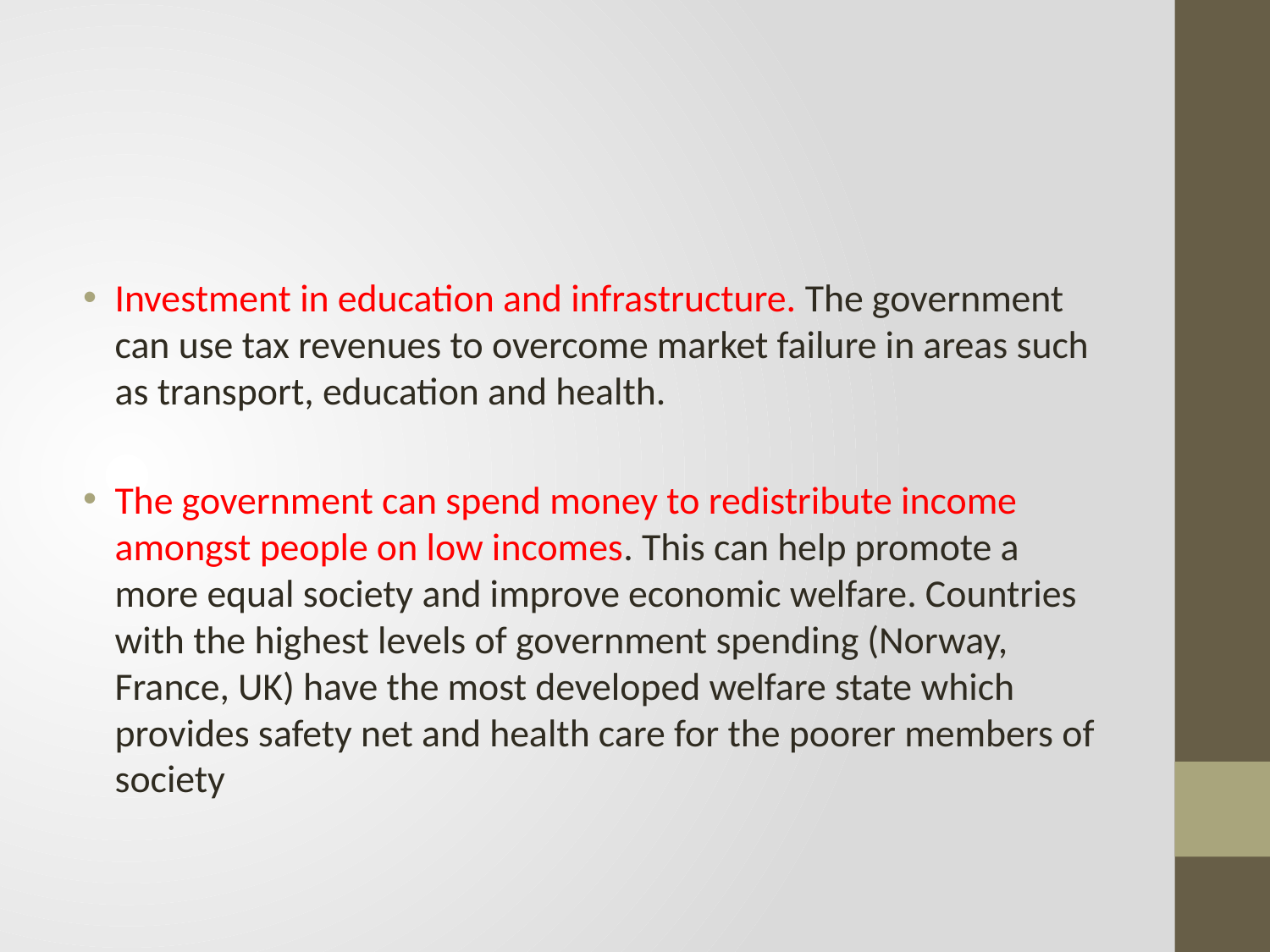

#
Investment in education and infrastructure. The government can use tax revenues to overcome market failure in areas such as transport, education and health.

The government can spend money to redistribute income amongst people on low incomes. This can help promote a more equal society and improve economic welfare. Countries with the highest levels of government spending (Norway, France, UK) have the most developed welfare state which provides safety net and health care for the poorer members of society